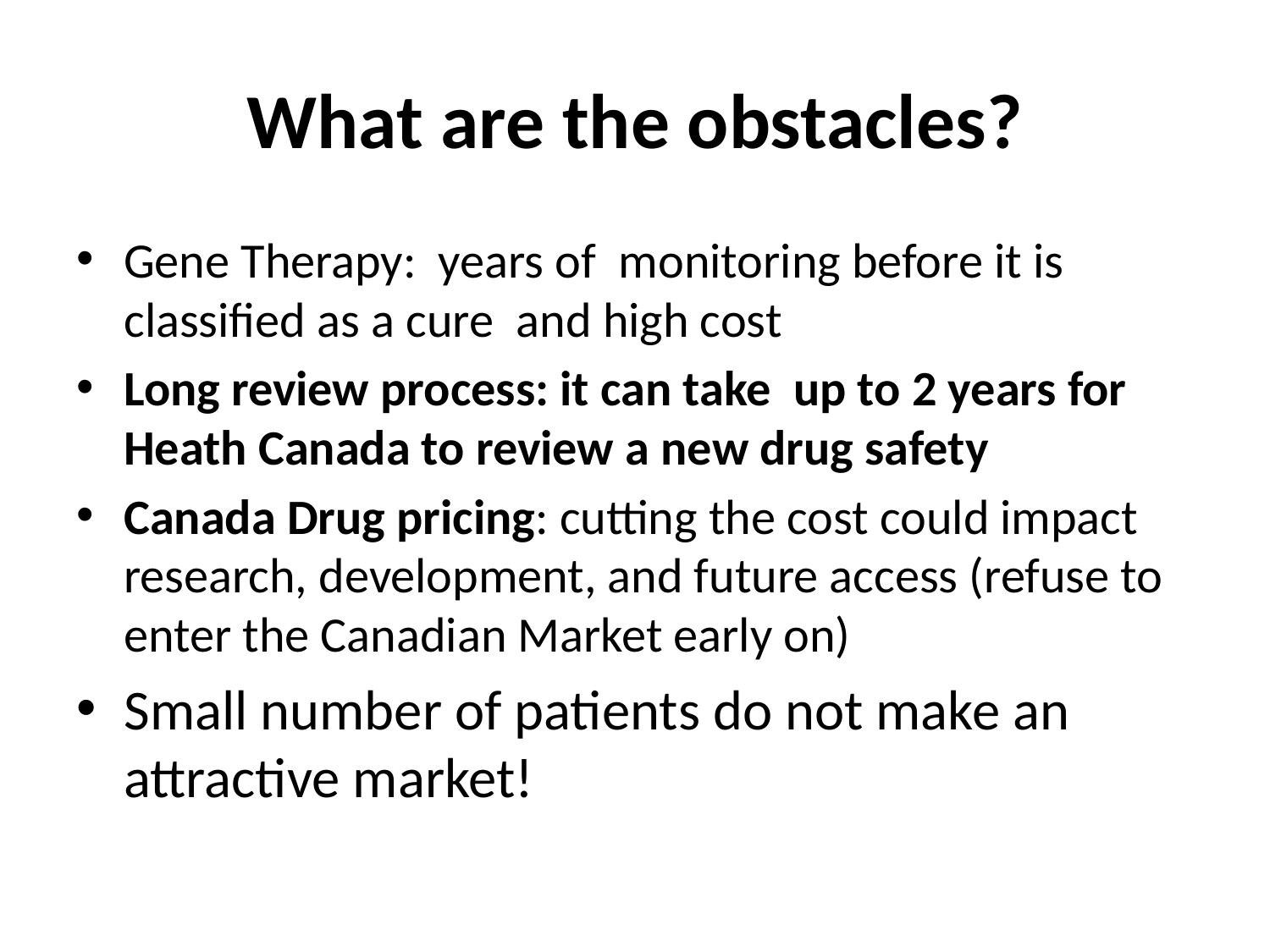

# What are the obstacles?
Gene Therapy:  years of  monitoring before it is classified as a cure  and high cost
Long review process: it can take  up to 2 years for  Heath Canada to review a new drug safety
Canada Drug pricing: cutting the cost could impact  research, development, and future access (refuse to enter the Canadian Market early on)
Small number of patients do not make an attractive market!